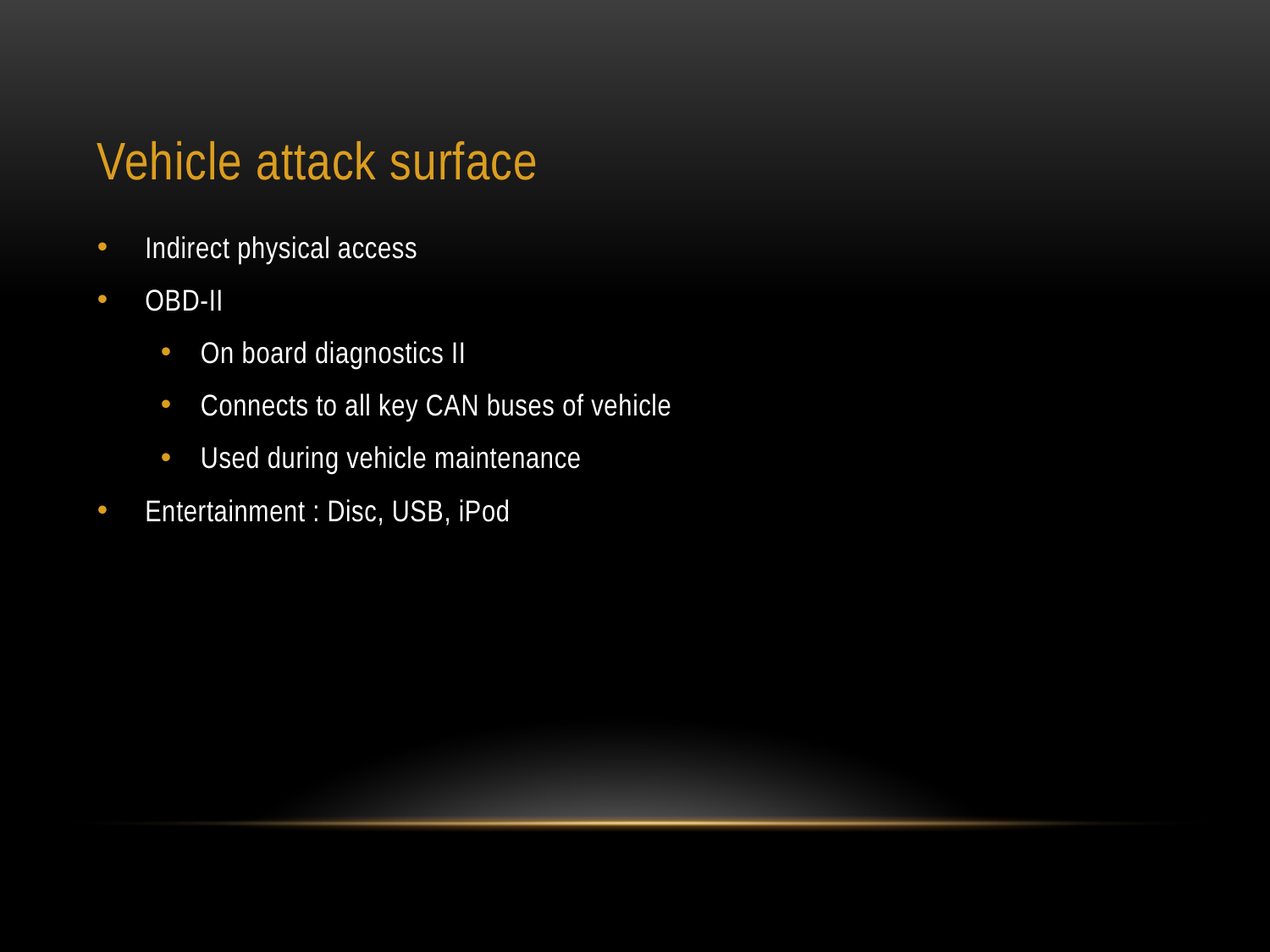

# Vehicle attack surface
Indirect physical access
OBD-II
On board diagnostics II
Connects to all key CAN buses of vehicle
Used during vehicle maintenance
Entertainment : Disc, USB, iPod